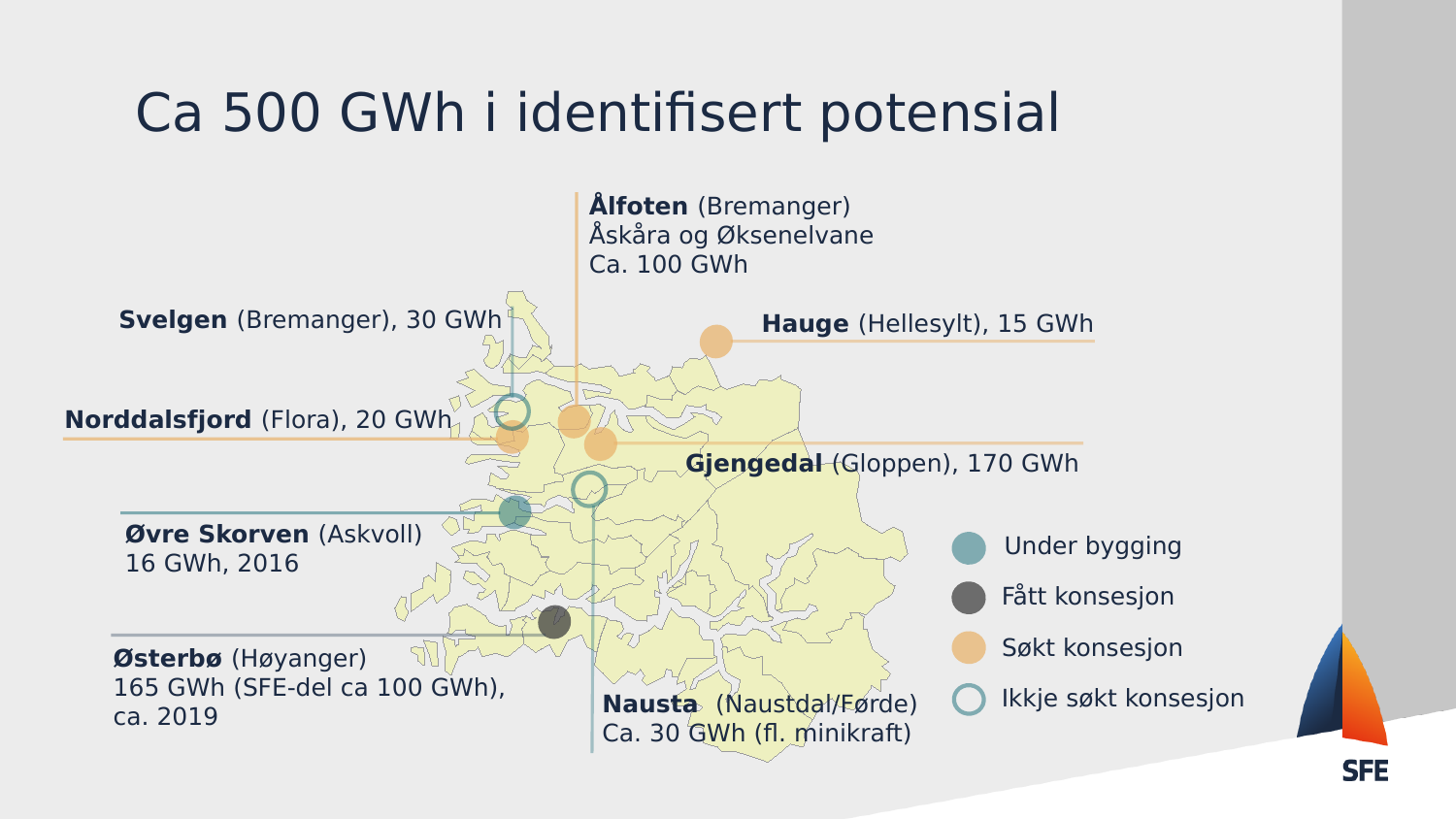

# Ca 500 GWh i identifisert potensial
Ålfoten (Bremanger)
Åskåra og Øksenelvane
Ca. 100 GWh

Svelgen (Bremanger), 30 GWh
Hauge (Hellesylt), 15 GWh

Norddalsfjord (Flora), 20 GWh

Gjengedal (Gloppen), 170 GWh

Øvre Skorven (Askvoll)
16 GWh, 2016
Under bygging

Fått konsesjon

Søkt konsesjon

Østerbø (Høyanger)
165 GWh (SFE-del ca 100 GWh),
ca. 2019
Ikkje søkt konsesjon
Nausta  (Naustdal/Førde)
Ca. 30 GWh (fl. minikraft)